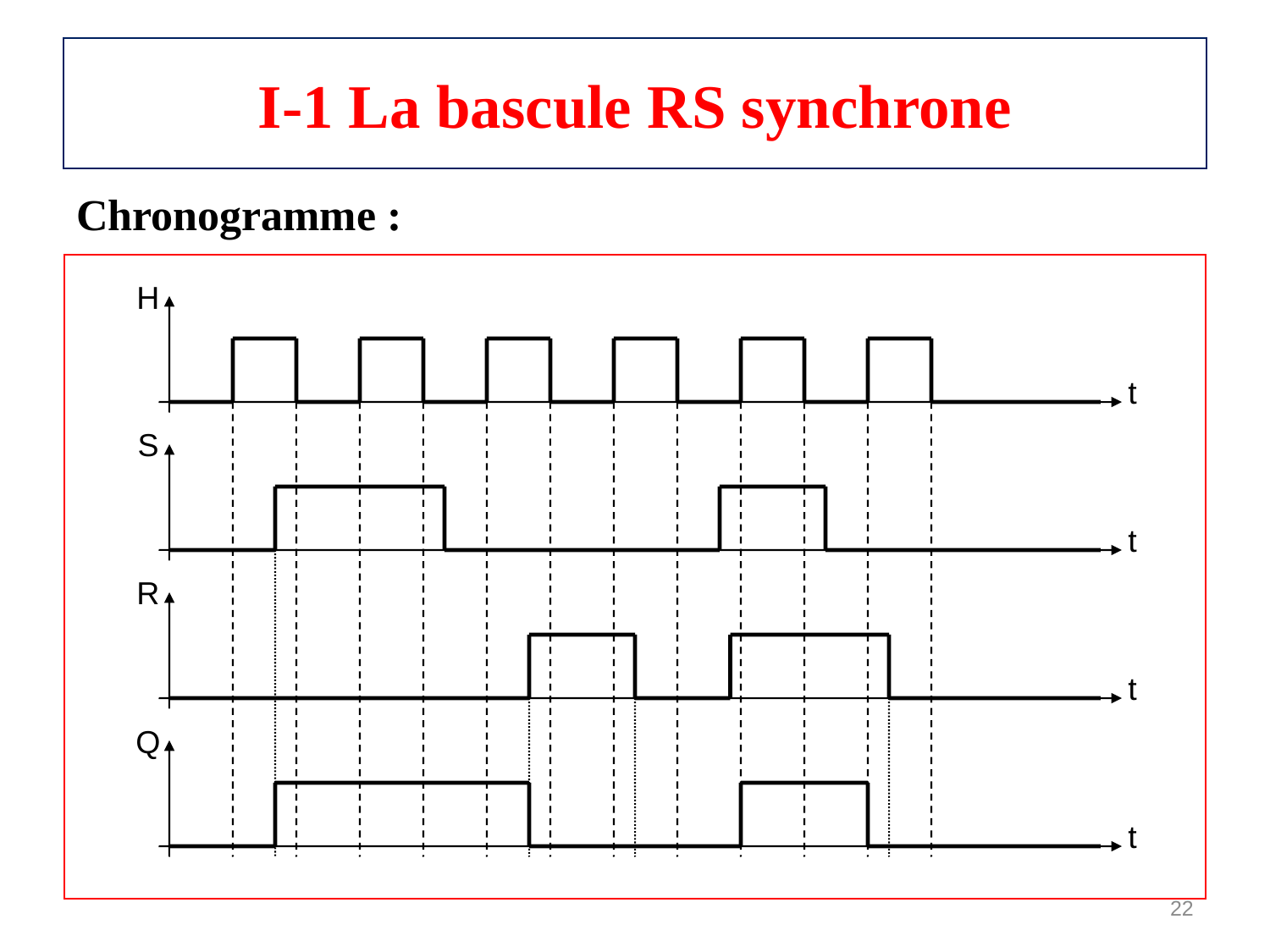

# I-1 La bascule RS synchrone
Chronogramme :

H

t

S

t

R

t

Q

t

22